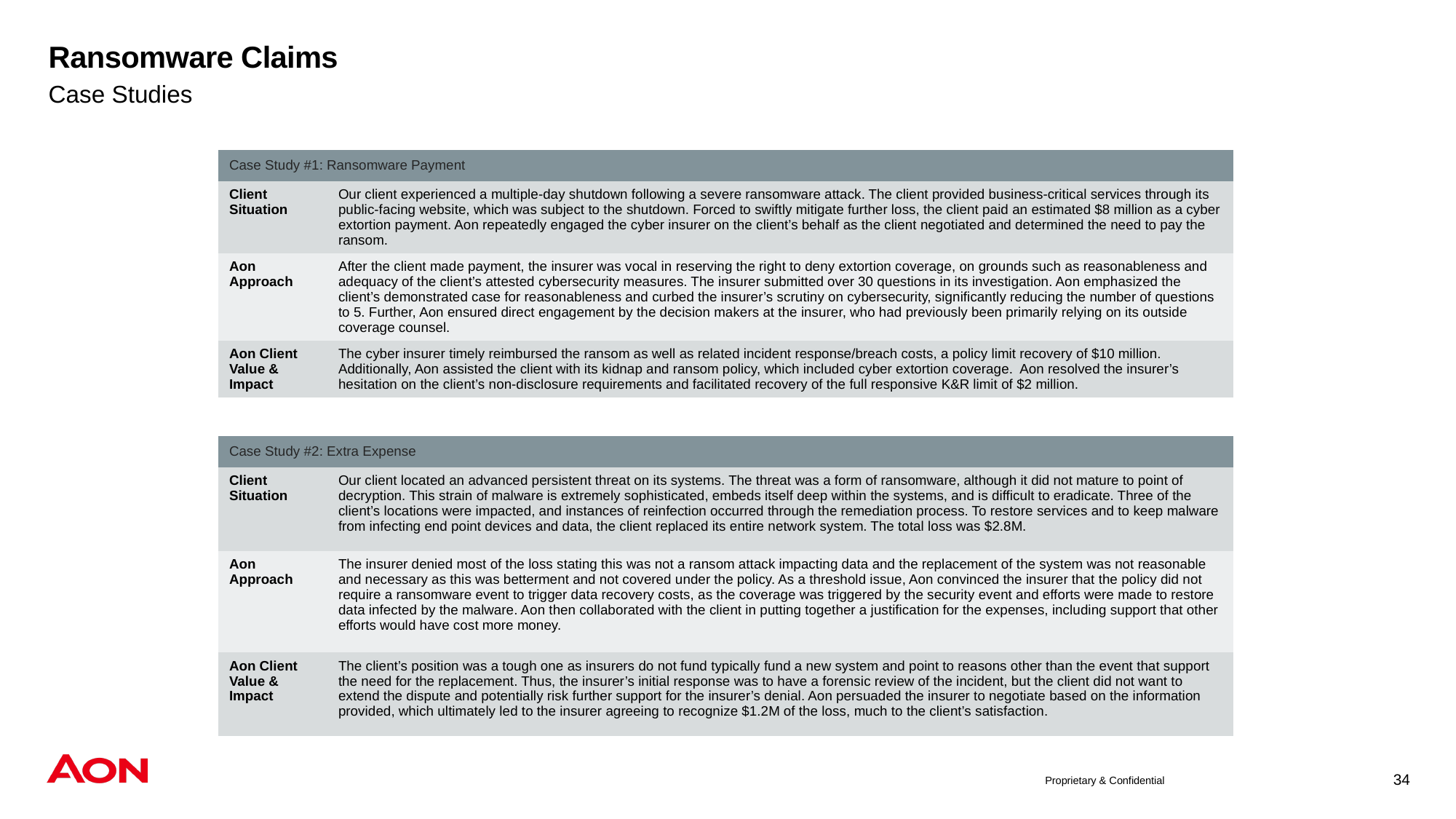

# Ransomware Claims
Case Studies
| Case Study #1: Ransomware Payment |  |
| --- | --- |
| Client Situation | Our client experienced a multiple-day shutdown following a severe ransomware attack. The client provided business-critical services through its public-facing website, which was subject to the shutdown. Forced to swiftly mitigate further loss, the client paid an estimated $8 million as a cyber extortion payment. Aon repeatedly engaged the cyber insurer on the client’s behalf as the client negotiated and determined the need to pay the ransom. |
| Aon Approach | After the client made payment, the insurer was vocal in reserving the right to deny extortion coverage, on grounds such as reasonableness and adequacy of the client’s attested cybersecurity measures. The insurer submitted over 30 questions in its investigation. Aon emphasized the client’s demonstrated case for reasonableness and curbed the insurer’s scrutiny on cybersecurity, significantly reducing the number of questions to 5. Further, Aon ensured direct engagement by the decision makers at the insurer, who had previously been primarily relying on its outside coverage counsel. |
| Aon Client Value & Impact | The cyber insurer timely reimbursed the ransom as well as related incident response/breach costs, a policy limit recovery of $10 million. Additionally, Aon assisted the client with its kidnap and ransom policy, which included cyber extortion coverage. Aon resolved the insurer’s hesitation on the client’s non-disclosure requirements and facilitated recovery of the full responsive K&R limit of $2 million. |
| Case Study #2: Extra Expense |  |
| --- | --- |
| Client Situation | Our client located an advanced persistent threat on its systems. The threat was a form of ransomware, although it did not mature to point of decryption. This strain of malware is extremely sophisticated, embeds itself deep within the systems, and is difficult to eradicate. Three of the client’s locations were impacted, and instances of reinfection occurred through the remediation process. To restore services and to keep malware from infecting end point devices and data, the client replaced its entire network system. The total loss was $2.8M. |
| Aon Approach | The insurer denied most of the loss stating this was not a ransom attack impacting data and the replacement of the system was not reasonable and necessary as this was betterment and not covered under the policy. As a threshold issue, Aon convinced the insurer that the policy did not require a ransomware event to trigger data recovery costs, as the coverage was triggered by the security event and efforts were made to restore data infected by the malware. Aon then collaborated with the client in putting together a justification for the expenses, including support that other efforts would have cost more money. |
| Aon Client Value & Impact | The client’s position was a tough one as insurers do not fund typically fund a new system and point to reasons other than the event that support the need for the replacement. Thus, the insurer’s initial response was to have a forensic review of the incident, but the client did not want to extend the dispute and potentially risk further support for the insurer’s denial. Aon persuaded the insurer to negotiate based on the information provided, which ultimately led to the insurer agreeing to recognize $1.2M of the loss, much to the client’s satisfaction. |
Proprietary & Confidential
34